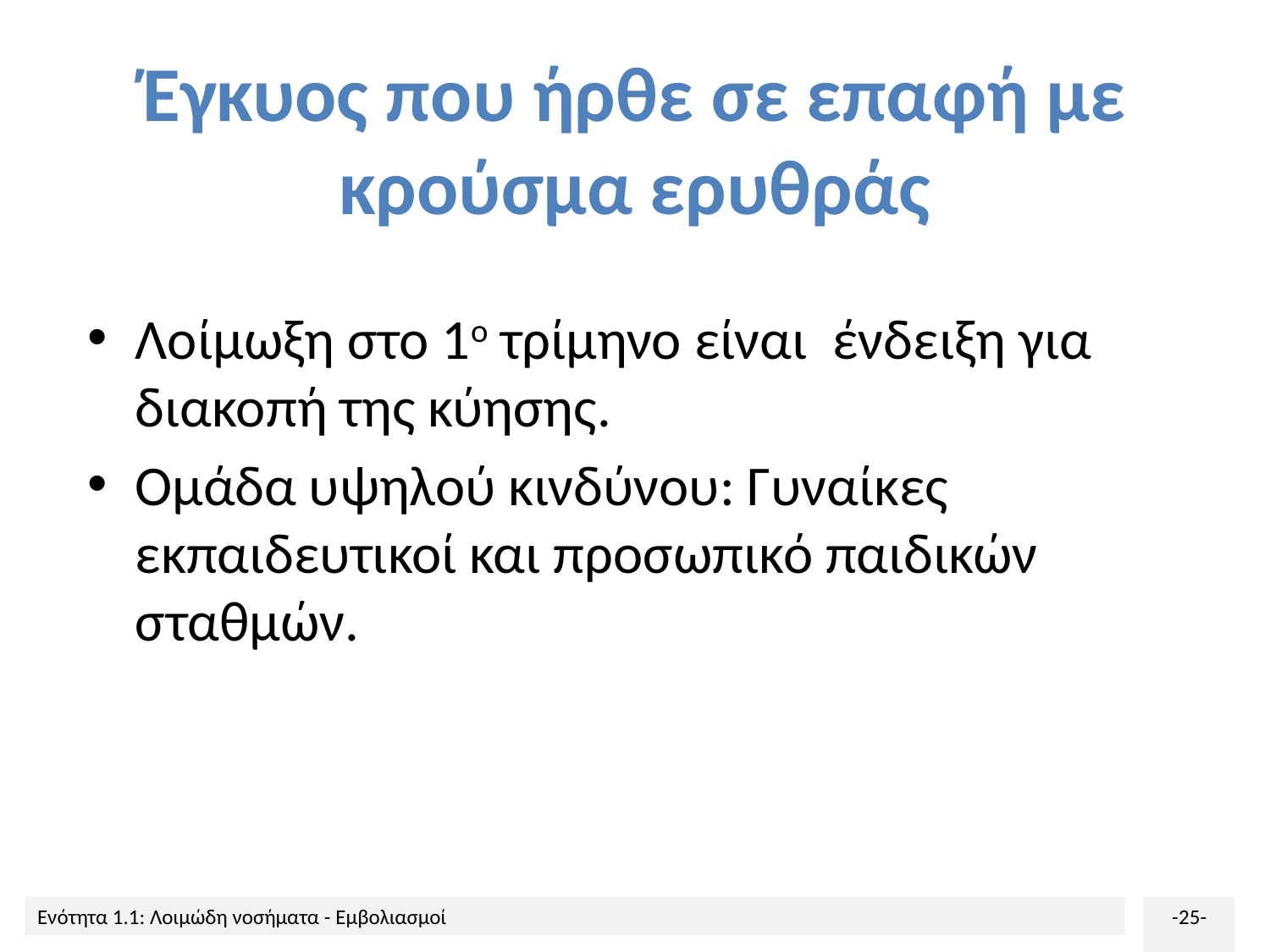

# Έγκυος που ήρθε σε επαφή με κρούσμα ερυθράς
Λοίμωξη στο 1ο τρίμηνο είναι  ένδειξη για διακοπή της κύησης.
Ομάδα υψηλού κινδύνου: Γυναίκες εκπαιδευτικοί και προσωπικό παιδικών σταθμών.